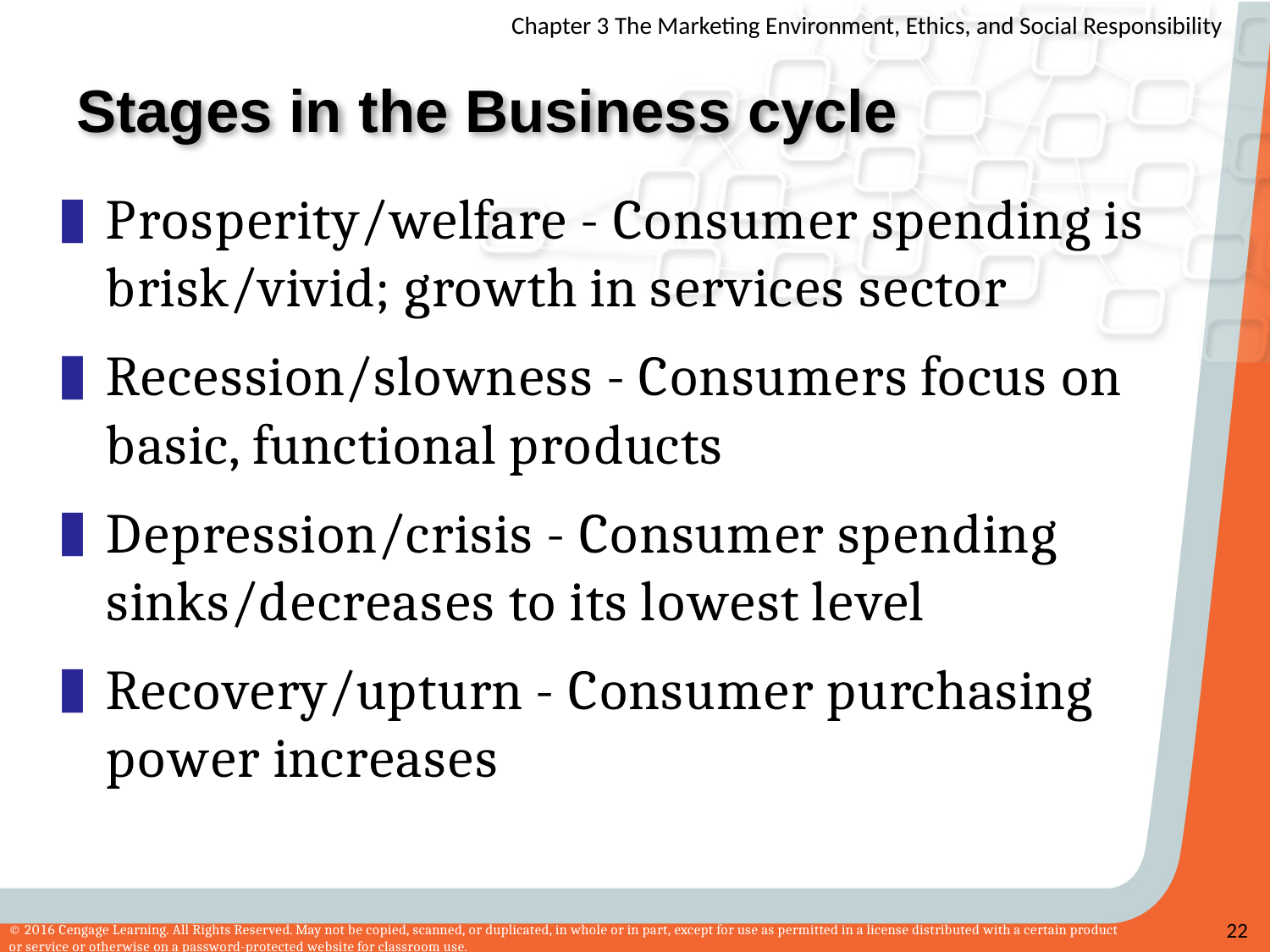

# Stages in the Business cycle
Prosperity/welfare - Consumer spending is brisk/vivid; growth in services sector
Recession/slowness - Consumers focus on basic, functional products
Depression/crisis - Consumer spending sinks/decreases to its lowest level
Recovery/upturn - Consumer purchasing power increases

22